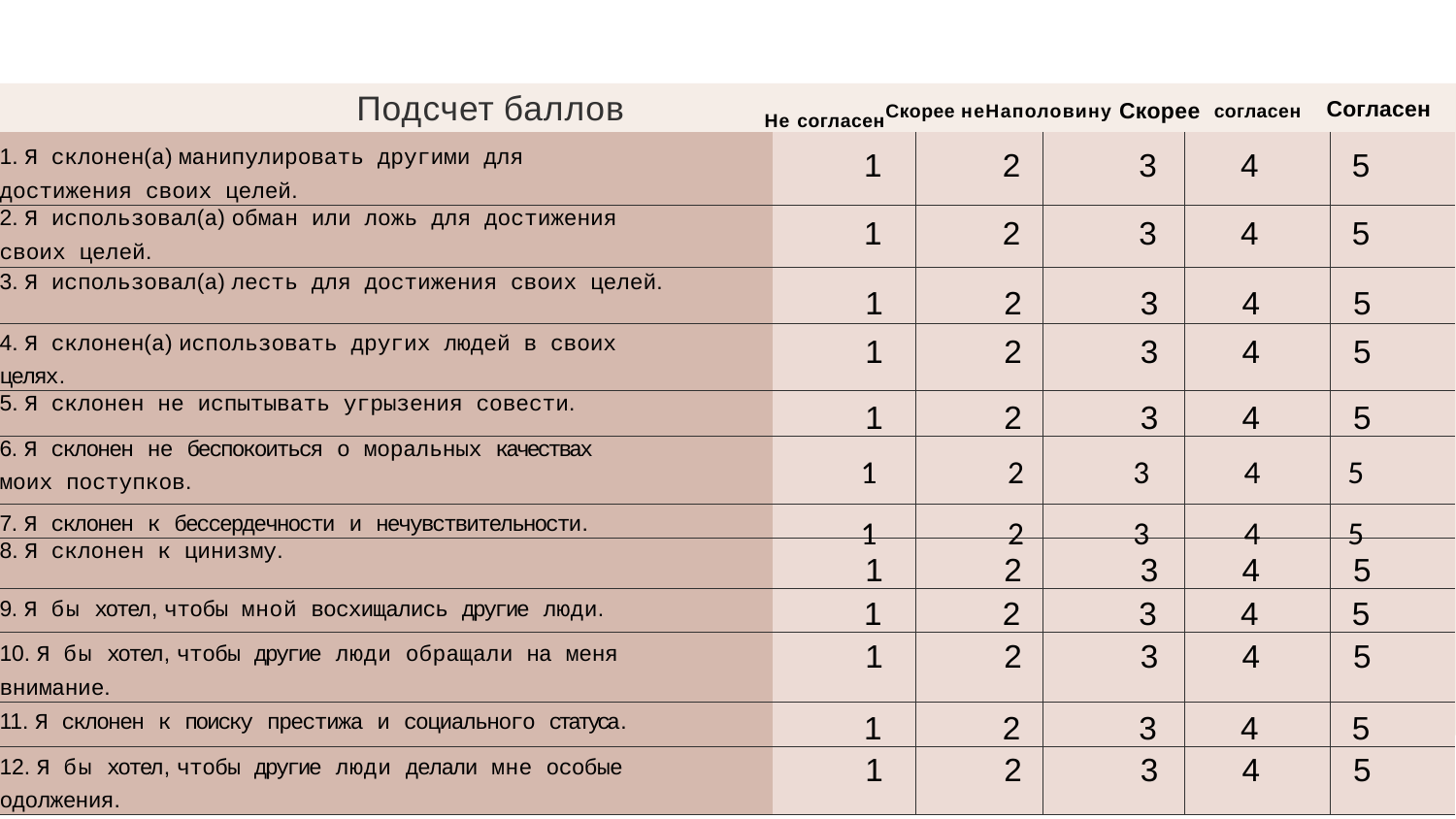

Не согласенСкорее неНаполовину Скорее  согласен	согласен	согласен
# Подсчет баллов
Согласен
| 1. Я склонен(а) манипулировать другими для достижения своих целей. | 1 | 2 | 3 | 4 | 5 |
| --- | --- | --- | --- | --- | --- |
| 2. Я использовал(а) обман или ложь для достижения своих целей. | 1 | 2 | 3 | 4 | 5 |
| 3. Я использовал(а) лесть для достижения своих целей. | 1 | 2 | 3 | 4 | 5 |
| 4. Я склонен(а) использовать других людей в своих целях. | 1 | 2 | 3 | 4 | 5 |
| 5. Я склонен не испытывать угрызения совести. | 1 | 2 | 3 | 4 | 5 |
| 6. Я склонен не беспокоиться о моральных качествах моих поступков. |  |  |  |  |  |
| 7. Я склонен к бессердечности и нечувствительности. |  |  |  |  |  |
| 8. Я склонен к цинизму. | 1 | 2 | 3 | 4 | 5 |
| 9. Я бы хотел, чтобы мной восхищались другие люди. | 1 | 2 | 3 | 4 | 5 |
| 10. Я бы хотел, чтобы другие люди обращали на меня внимание. | 1 | 2 | 3 | 4 | 5 |
| 11. Я склонен к поиску престижа и социального статуса. | 1 | 2 | 3 | 4 | 5 |
| 12. Я бы хотел, чтобы другие люди делали мне особые одолжения. | 1 | 2 | 3 | 4 | 5 |
1                  2               3             4            5
1                  2               3             4            5